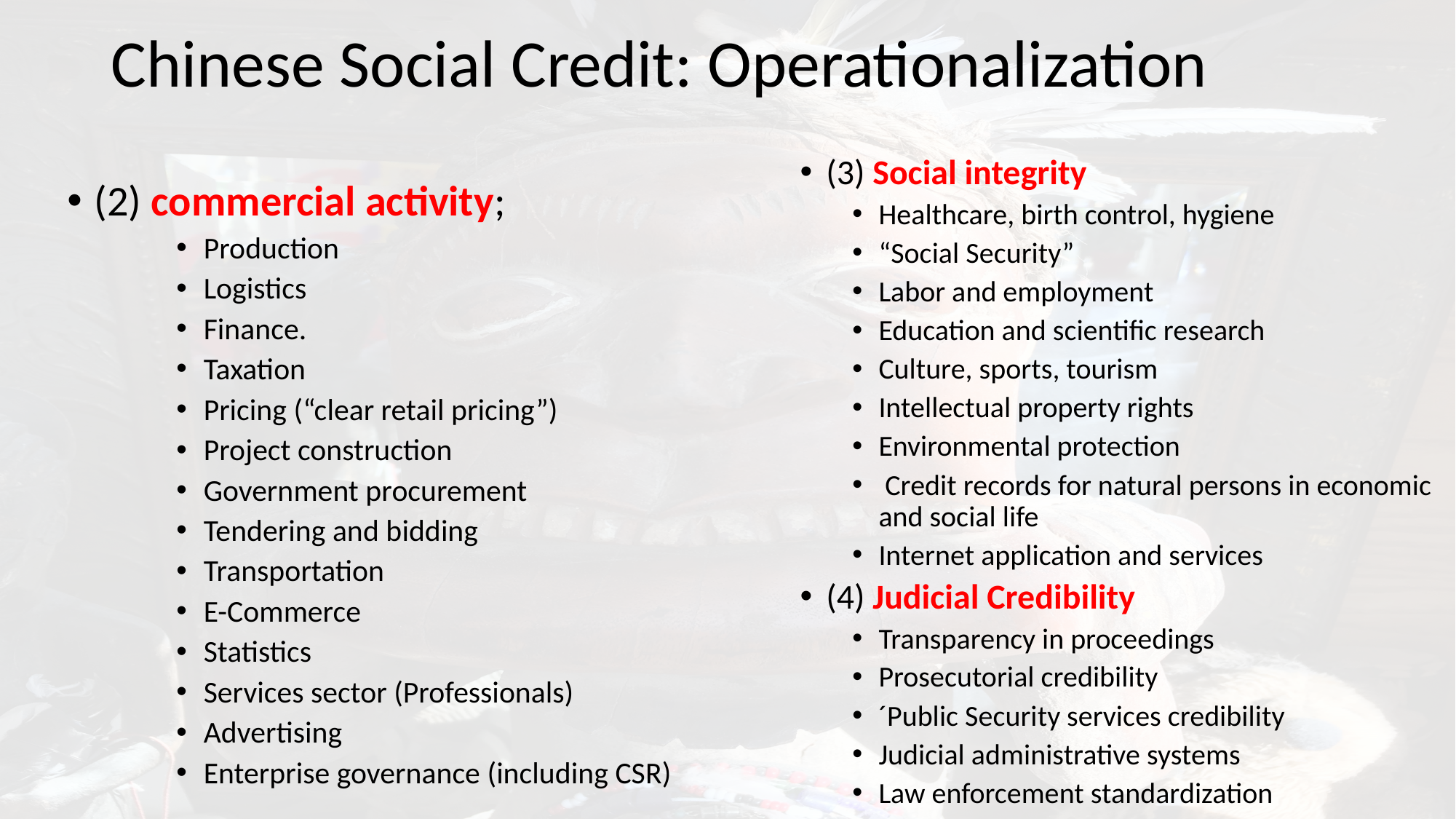

# Chinese Social Credit: Operationalization
(3) Social integrity
Healthcare, birth control, hygiene
“Social Security”
Labor and employment
Education and scientific research
Culture, sports, tourism
Intellectual property rights
Environmental protection
 Credit records for natural persons in economic and social life
Internet application and services
(4) Judicial Credibility
Transparency in proceedings
Prosecutorial credibility
´Public Security services credibility
Judicial administrative systems
Law enforcement standardization

(2) commercial activity;
Production
Logistics
Finance.
Taxation
Pricing (“clear retail pricing”)
Project construction
Government procurement
Tendering and bidding
Transportation
E-Commerce
Statistics
Services sector (Professionals)
Advertising
Enterprise governance (including CSR)